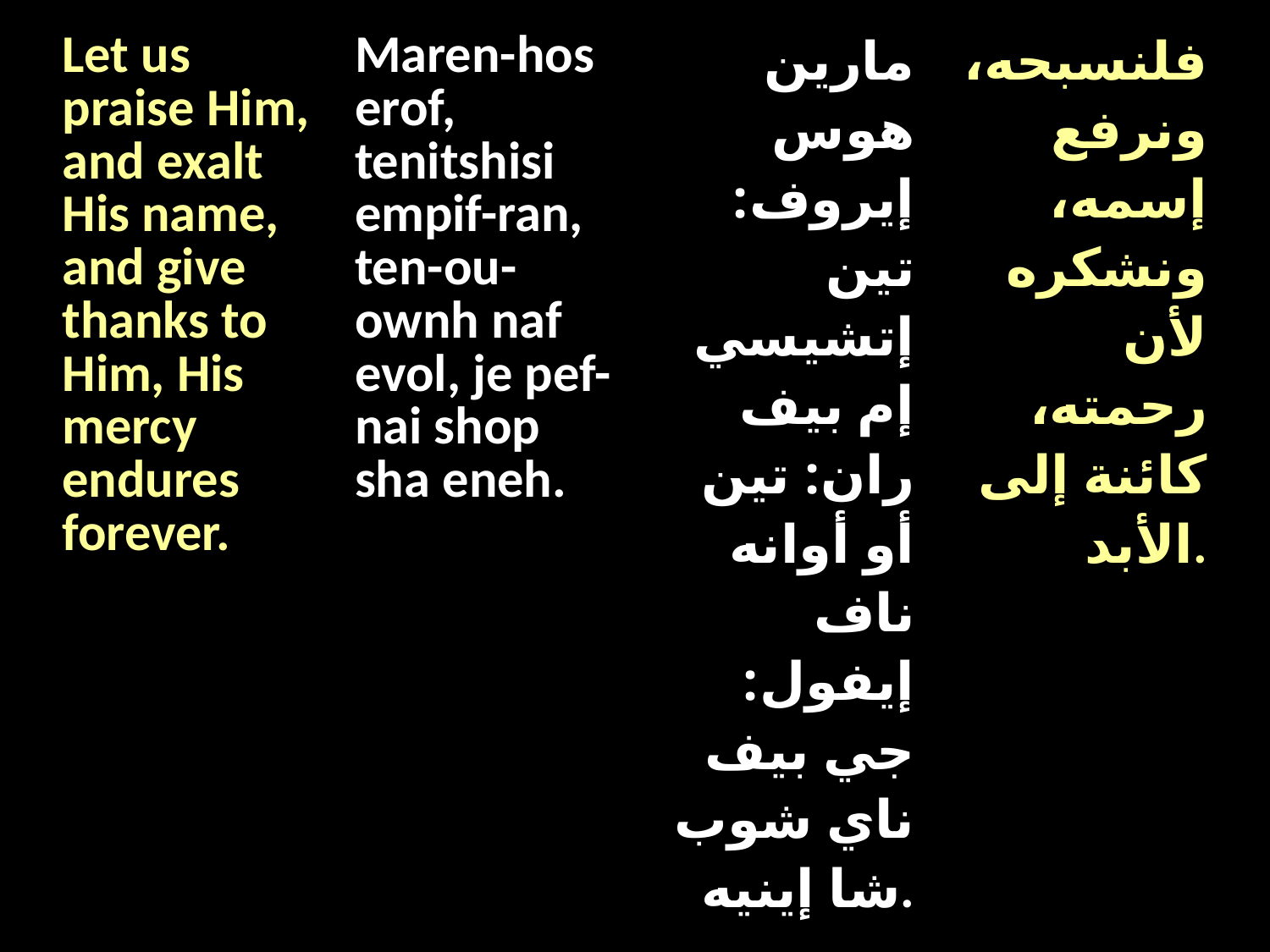

| Let us praise Him, and exalt His name, and give thanks to Him, His mercy endures forever. | Maren-hos erof, tenitshisi empif-ran, ten-ou-ownh naf evol, je pef-nai shop sha eneh. | مارين هوس إيروف: تين إتشيسي إم بيف ران: تين أو أوانه ناف إيفول: جي بيف ناي شوب شا إينيه. | فلنسبحه، ونرفع إسمه، ونشكره لأن رحمته، كائنة إلى الأبد. |
| --- | --- | --- | --- |